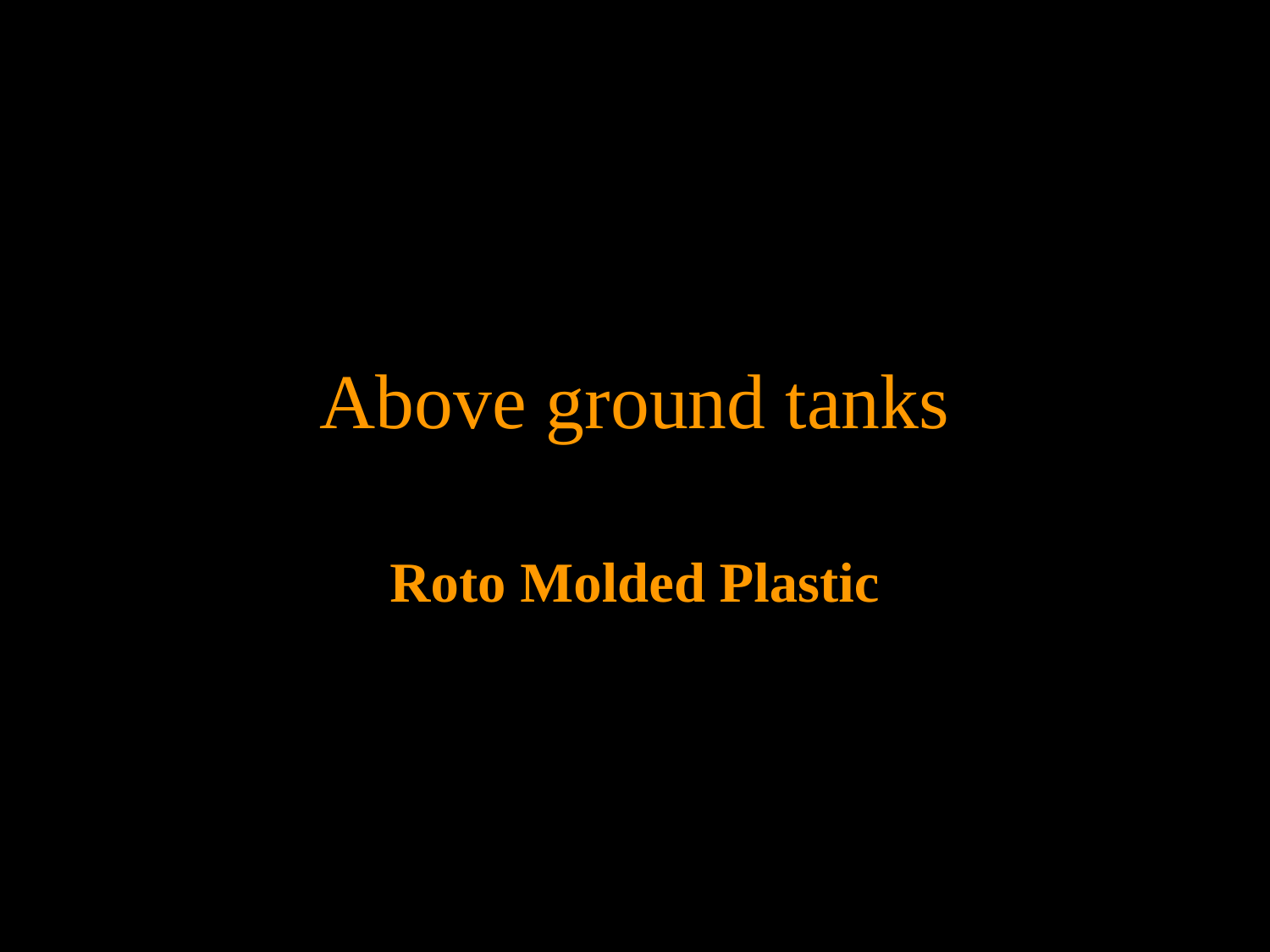

# Above ground tanks
Roto Molded Plastic